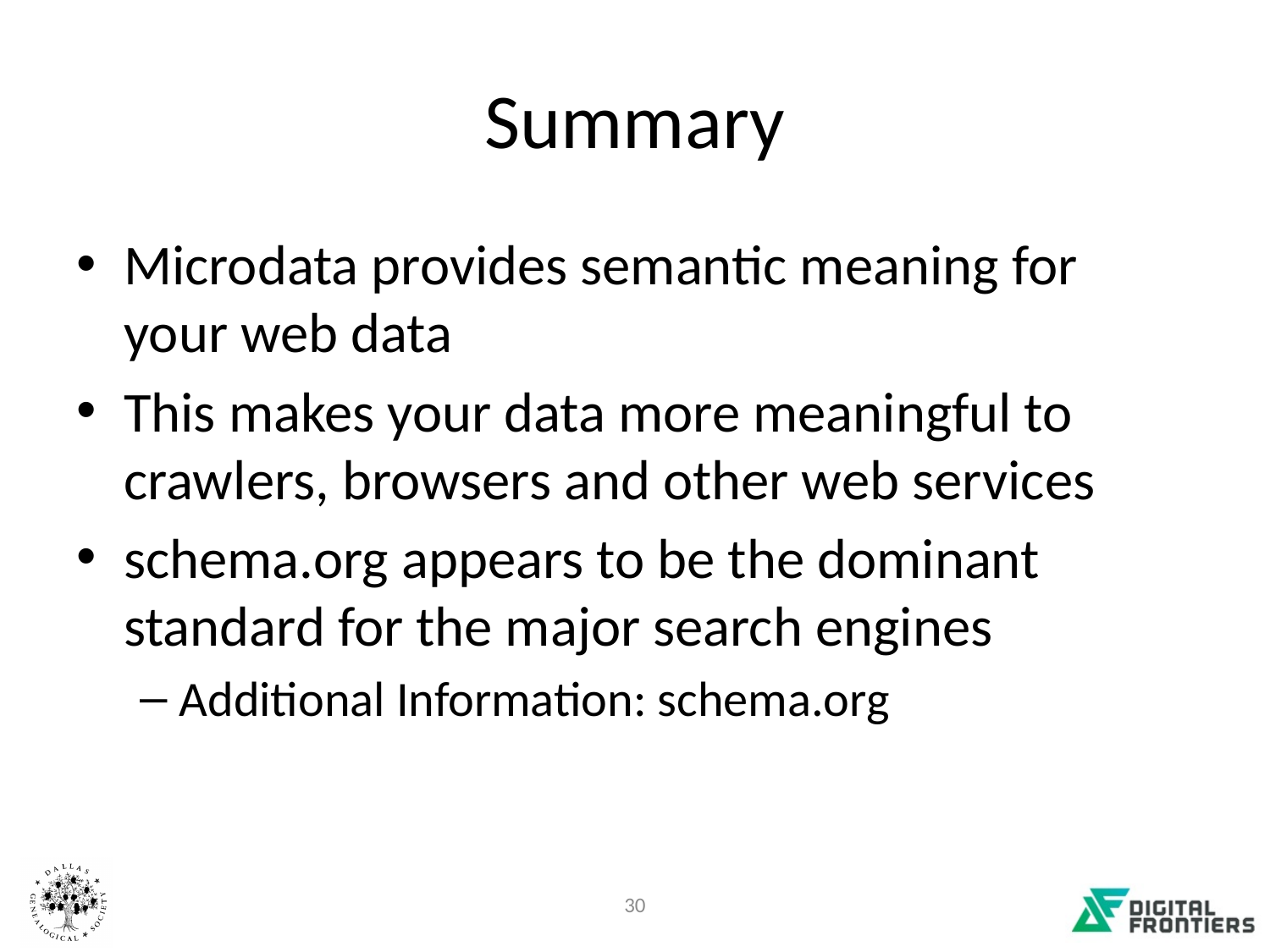

# Summary
Microdata provides semantic meaning for your web data
This makes your data more meaningful to crawlers, browsers and other web services
schema.org appears to be the dominant standard for the major search engines
Additional Information: schema.org
30